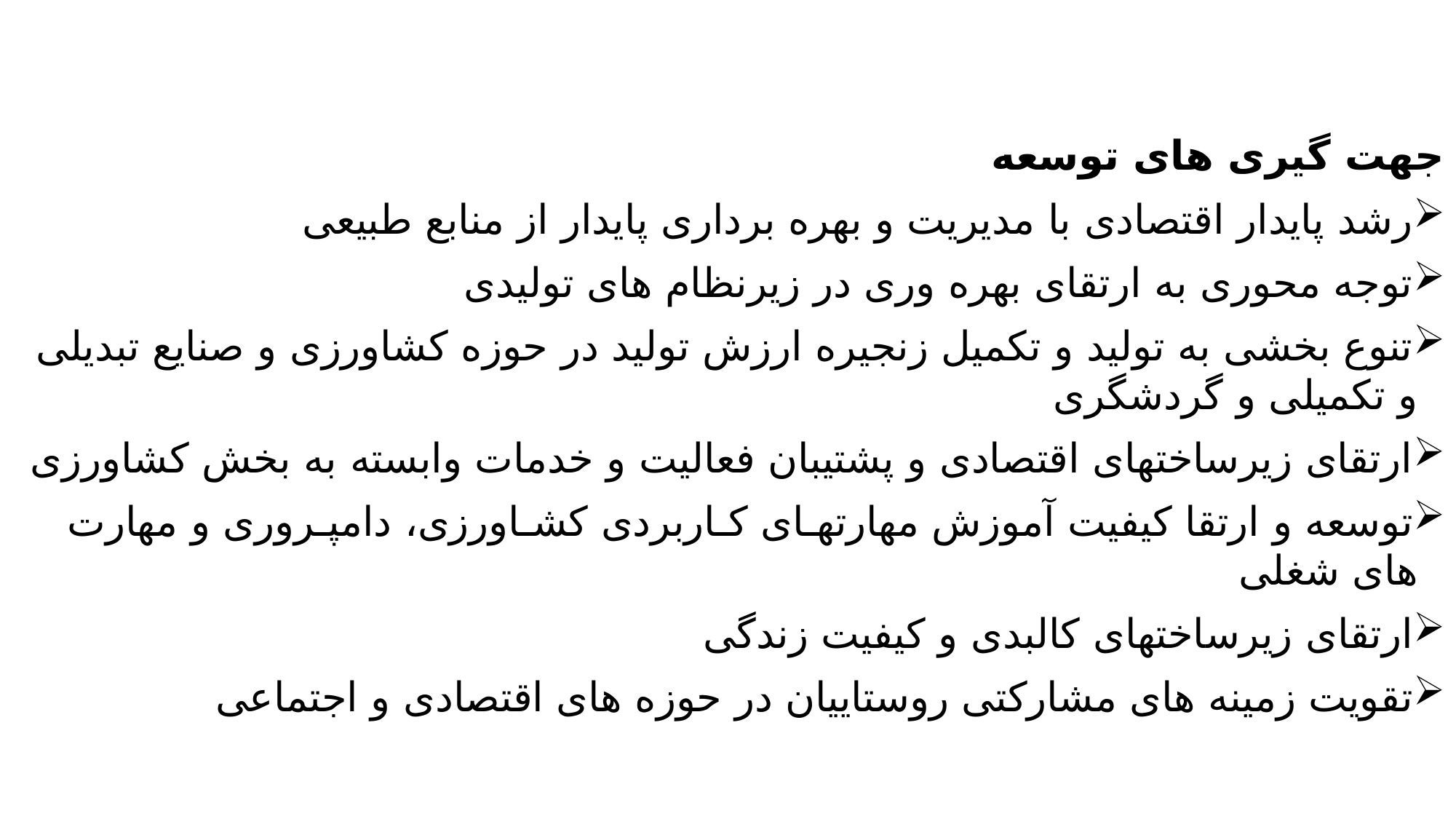

جهت گیری های توسعه
رشد پایدار اقتصادی با مدیریت و بهره برداری پایدار از منابع طبیعی
توجه محوری به ارتقای بهره وری در زیرنظام های تولیدی
تنوع بخشی به تولید و تکمیل زنجیره ارزش تولید در حوزه کشاورزی و صنایع تبدیلی و تکمیلی و گردشگری
ارتقای زیرساختهای اقتصادی و پشتیبان فعالیت و خدمات وابسته به بخش کشاورزی
توسعه و ارتقا کیفیت آموزش مهارتهـای کـاربردی کشـاورزی، دامپـروری و مهارت های شغلی
ارتقای زیرساختهای کالبدی و کیفیت زندگی
تقویت زمینه های مشارکتی روستاییان در حوزه های اقتصادی و اجتماعی